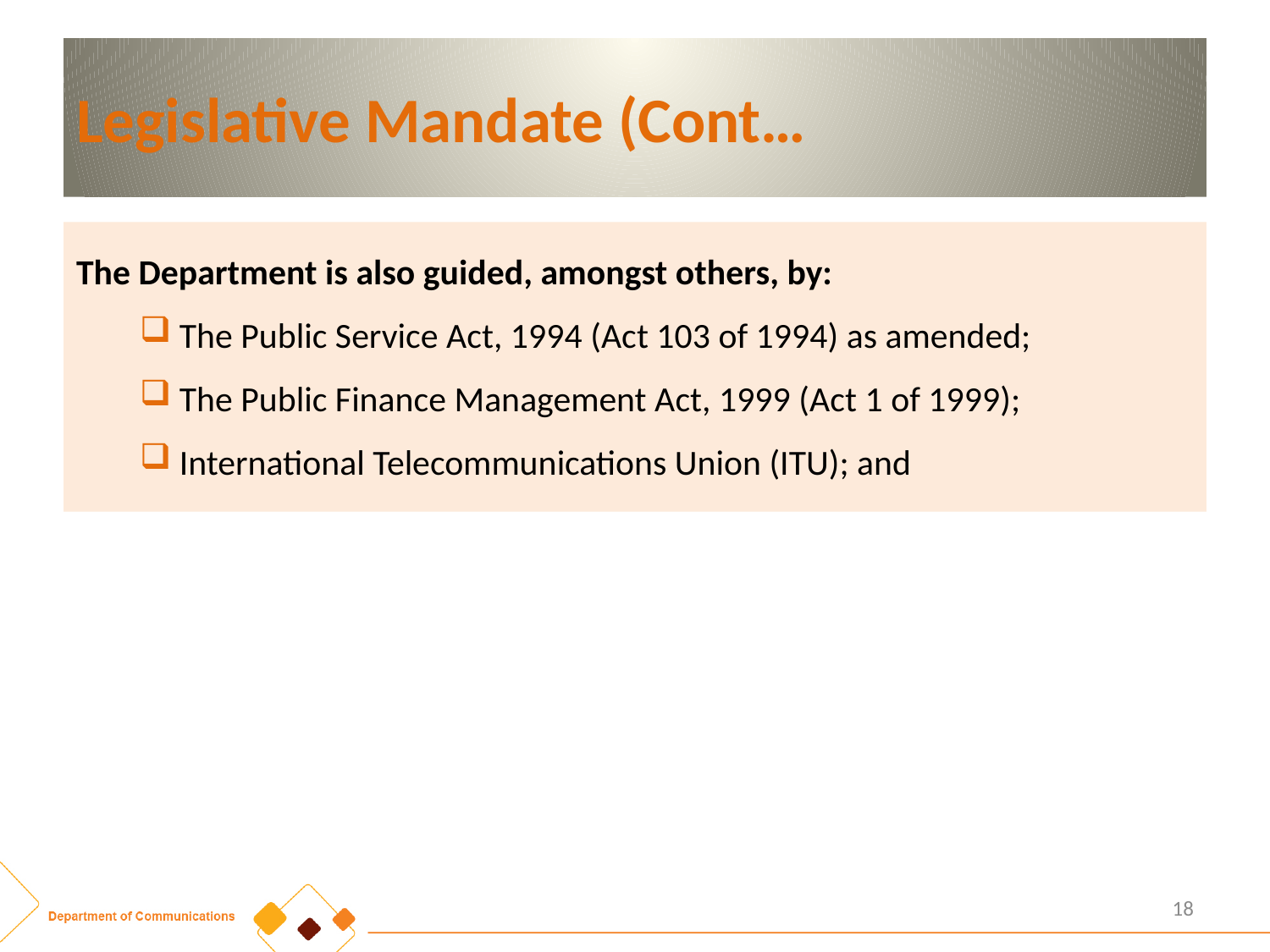

# Legislative Mandate (Cont…
The Department is also guided, amongst others, by:
The Public Service Act, 1994 (Act 103 of 1994) as amended;
The Public Finance Management Act, 1999 (Act 1 of 1999);
International Telecommunications Union (ITU); and

18